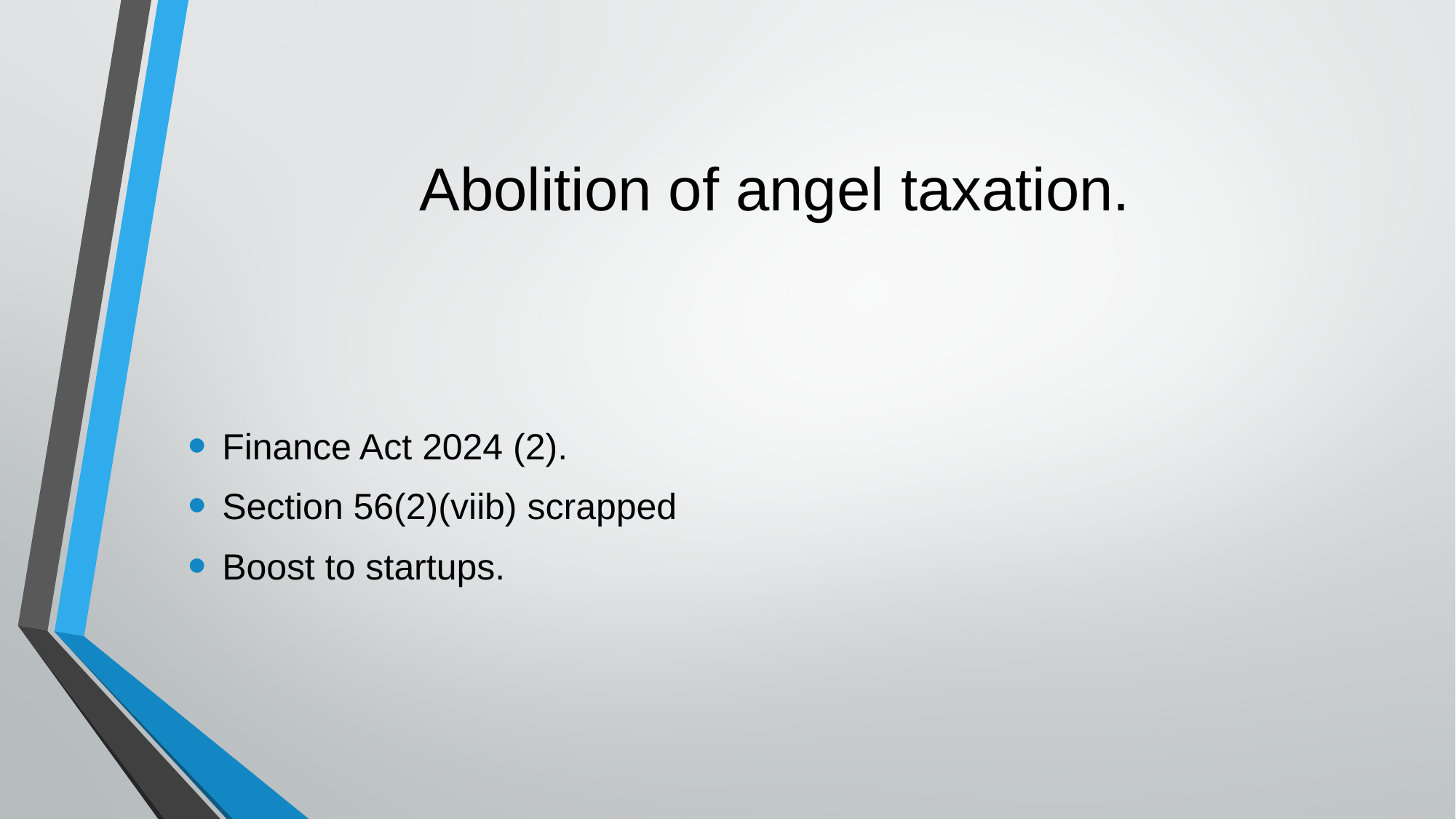

# Abolition of angel taxation.
Finance Act 2024 (2).
Section 56(2)(viib) scrapped
Boost to startups.